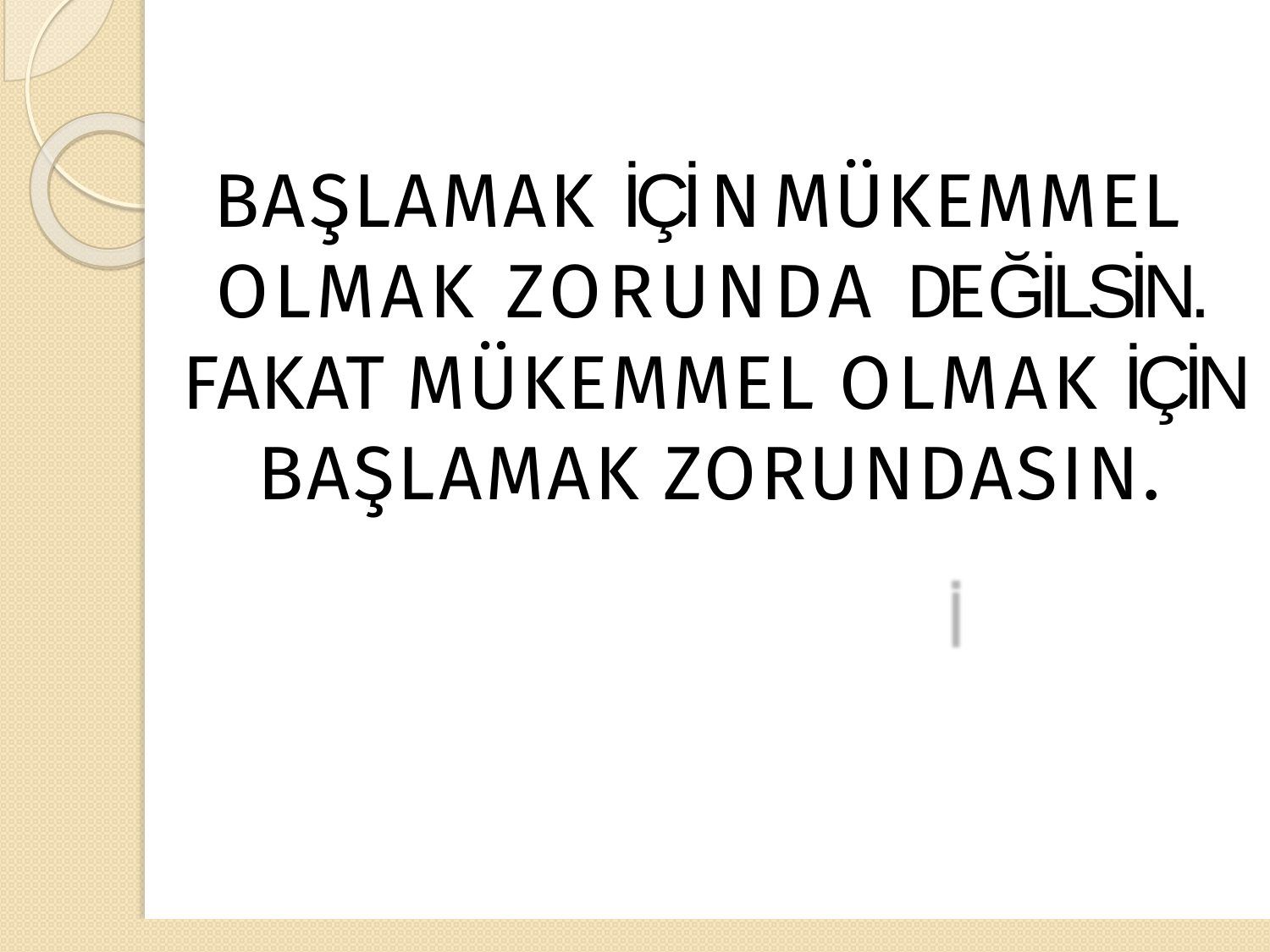

BAŞLAMAK İ Ç İ N  MÜKEMMEL  OLMAK ZORUNDA DEĞİLSİN. FAKAT MÜKEMMEL OLMAK İ Ç İ N BAŞLAMAK ZORUNDASIN.